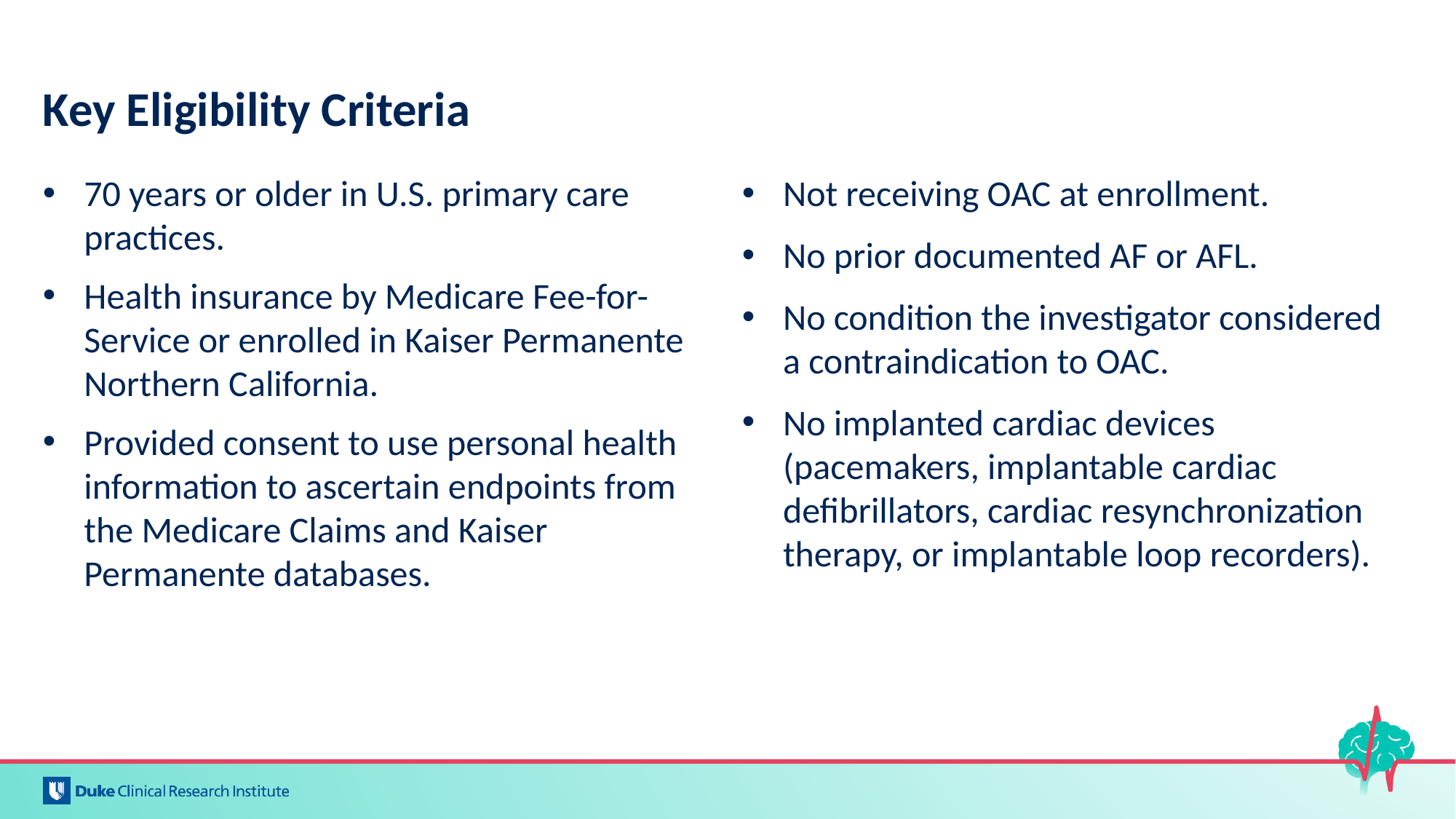

# Key Eligibility Criteria
70 years or older in U.S. primary care practices.
Health insurance by Medicare Fee-for-Service or enrolled in Kaiser Permanente Northern California.
Provided consent to use personal health information to ascertain endpoints from the Medicare Claims and Kaiser Permanente databases.
Not receiving OAC at enrollment.
No prior documented AF or AFL.
No condition the investigator considered a contraindication to OAC.
No implanted cardiac devices (pacemakers, implantable cardiac defibrillators, cardiac resynchronization therapy, or implantable loop recorders).